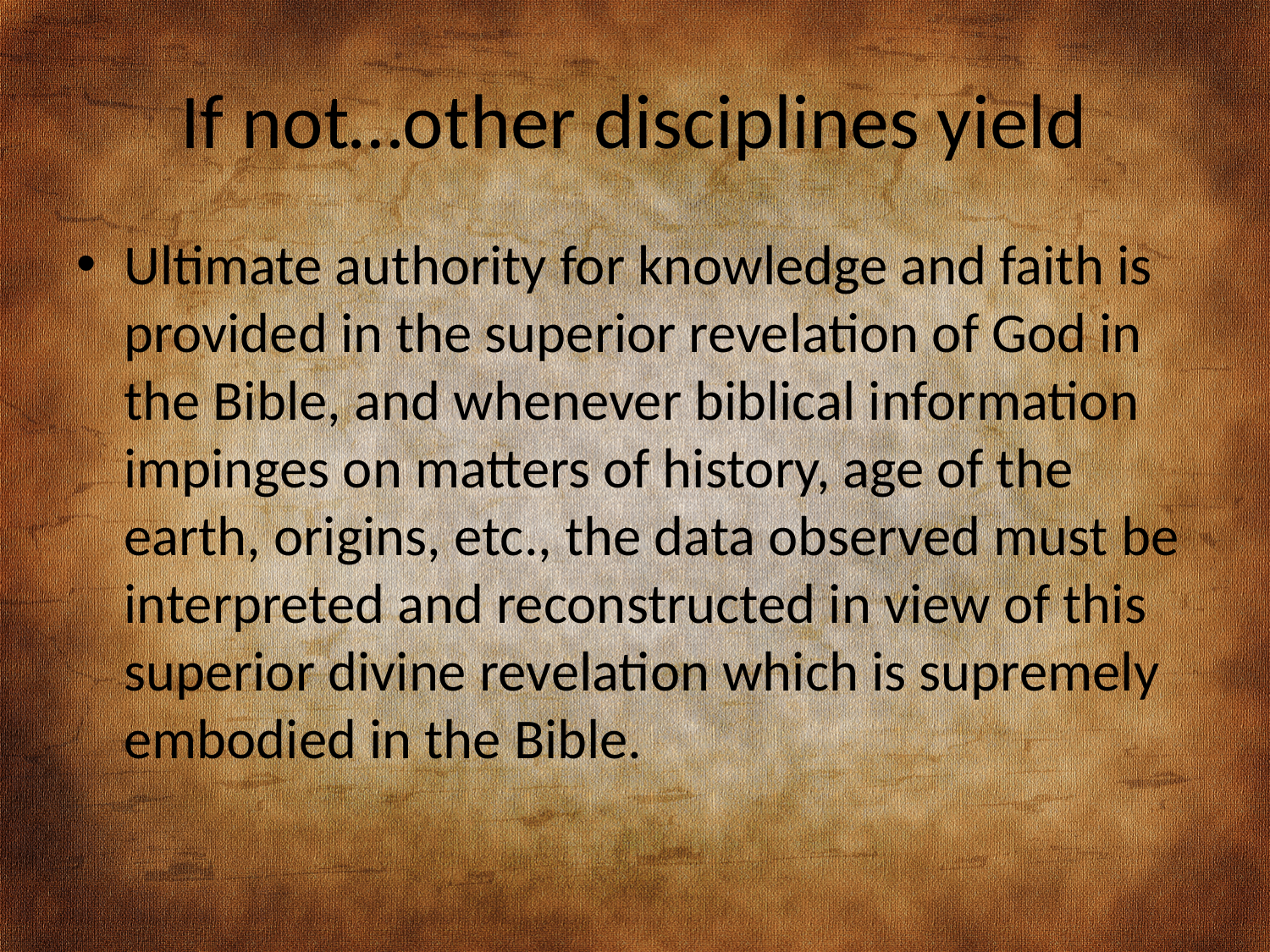

# If not…other disciplines yield
Ultimate authority for knowledge and faith is provided in the superior revelation of God in the Bible, and whenever biblical information impinges on matters of history, age of the earth, origins, etc., the data observed must be interpreted and reconstructed in view of this superior divine revelation which is supremely embodied in the Bible.